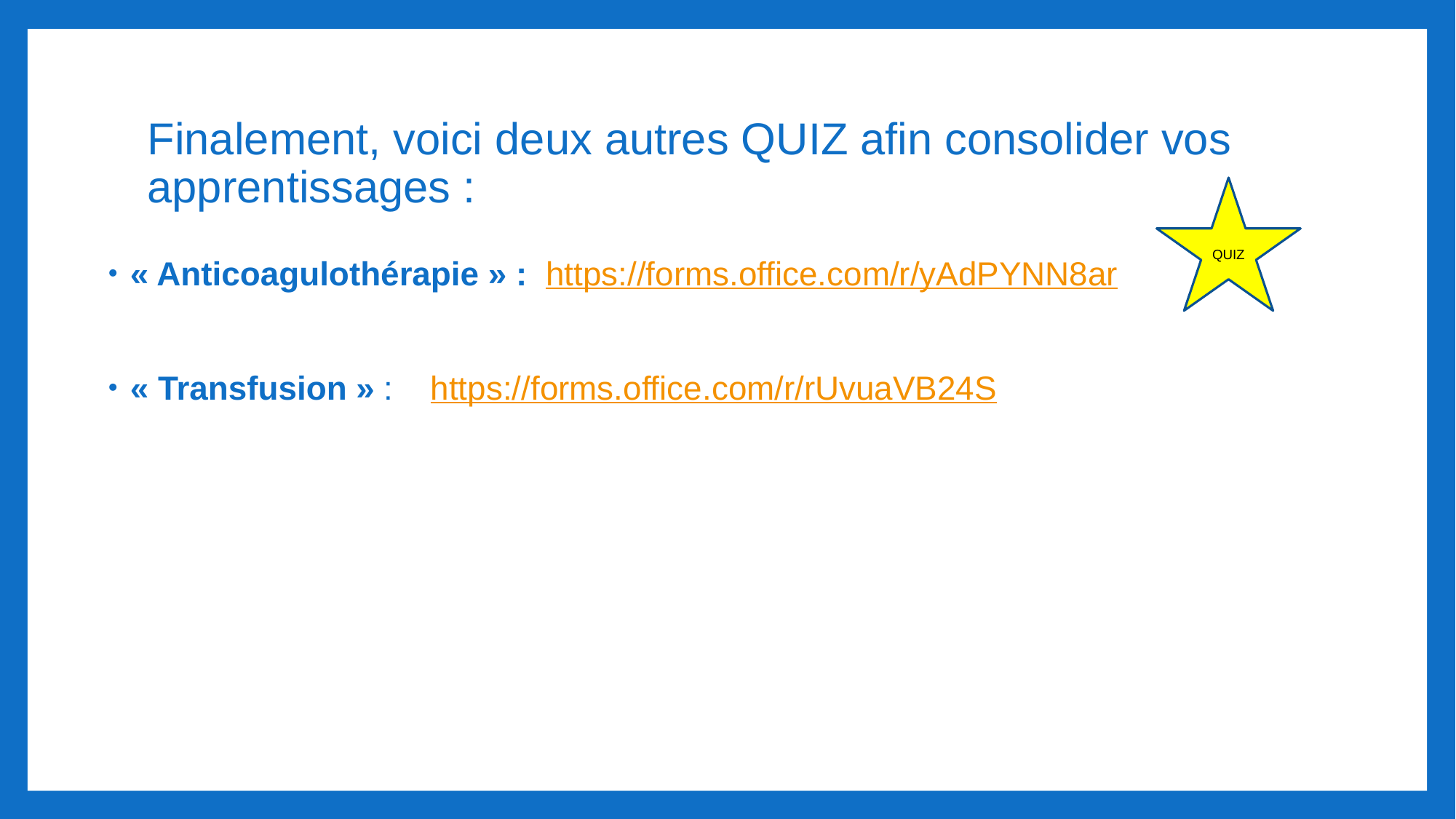

# Finalement, voici deux autres QUIZ afin consolider vos apprentissages :
QUIZ
« Anticoagulothérapie » :  https://forms.office.com/r/yAdPYNN8ar

« Transfusion » :    https://forms.office.com/r/rUvuaVB24S